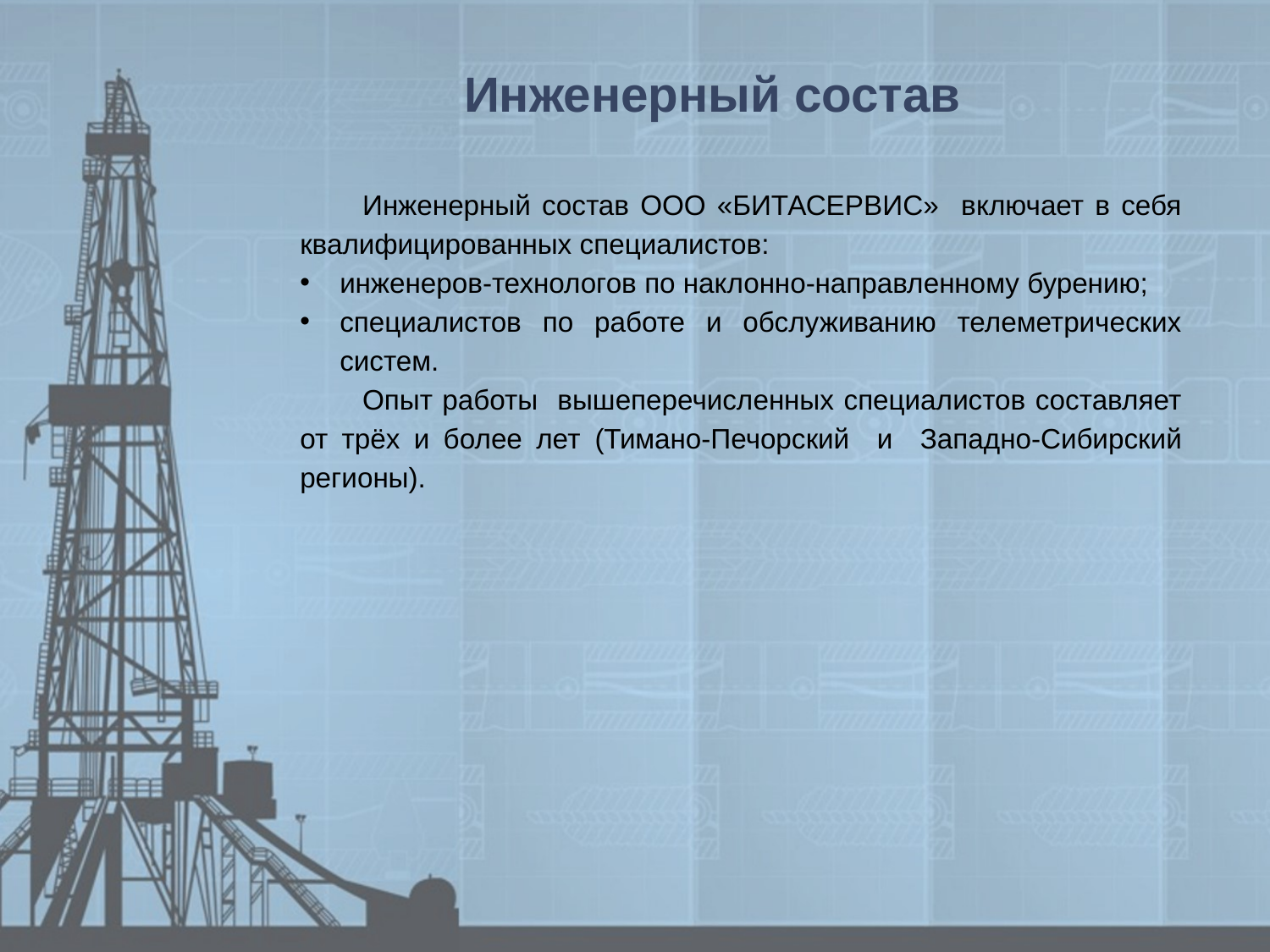

Инженерный состав
Инженерный состав ООО «БИТАСЕРВИС»  включает в себя квалифицированных специалистов:
инженеров-технологов по наклонно-направленному бурению;
специалистов по работе и обслуживанию телеметрических систем.
Опыт работы  вышеперечисленных специалистов составляет от трёх и более лет (Тимано-Печорский  и  Западно-Сибирский регионы).